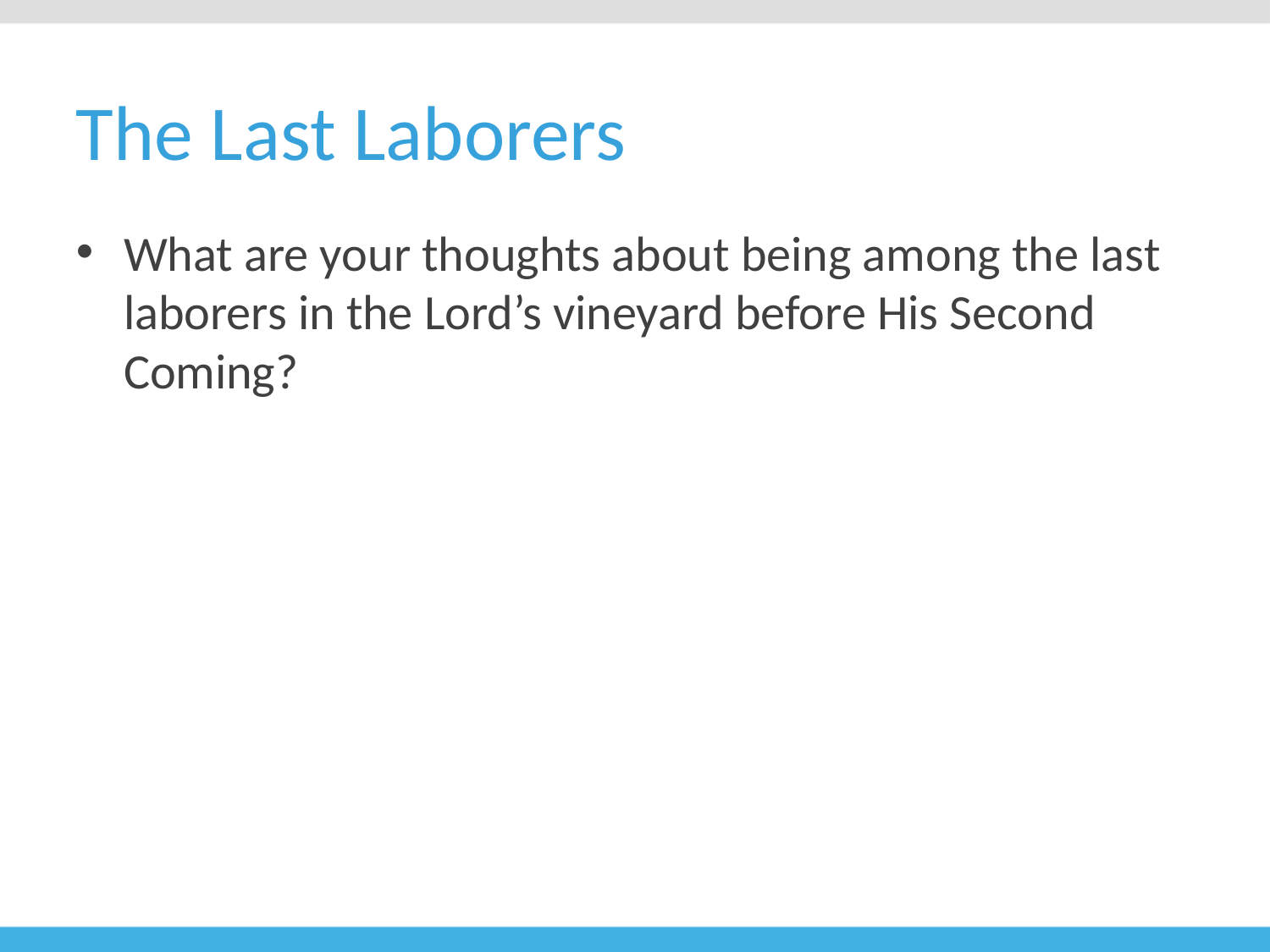

# The Last Laborers
What are your thoughts about being among the last laborers in the Lord’s vineyard before His Second Coming?